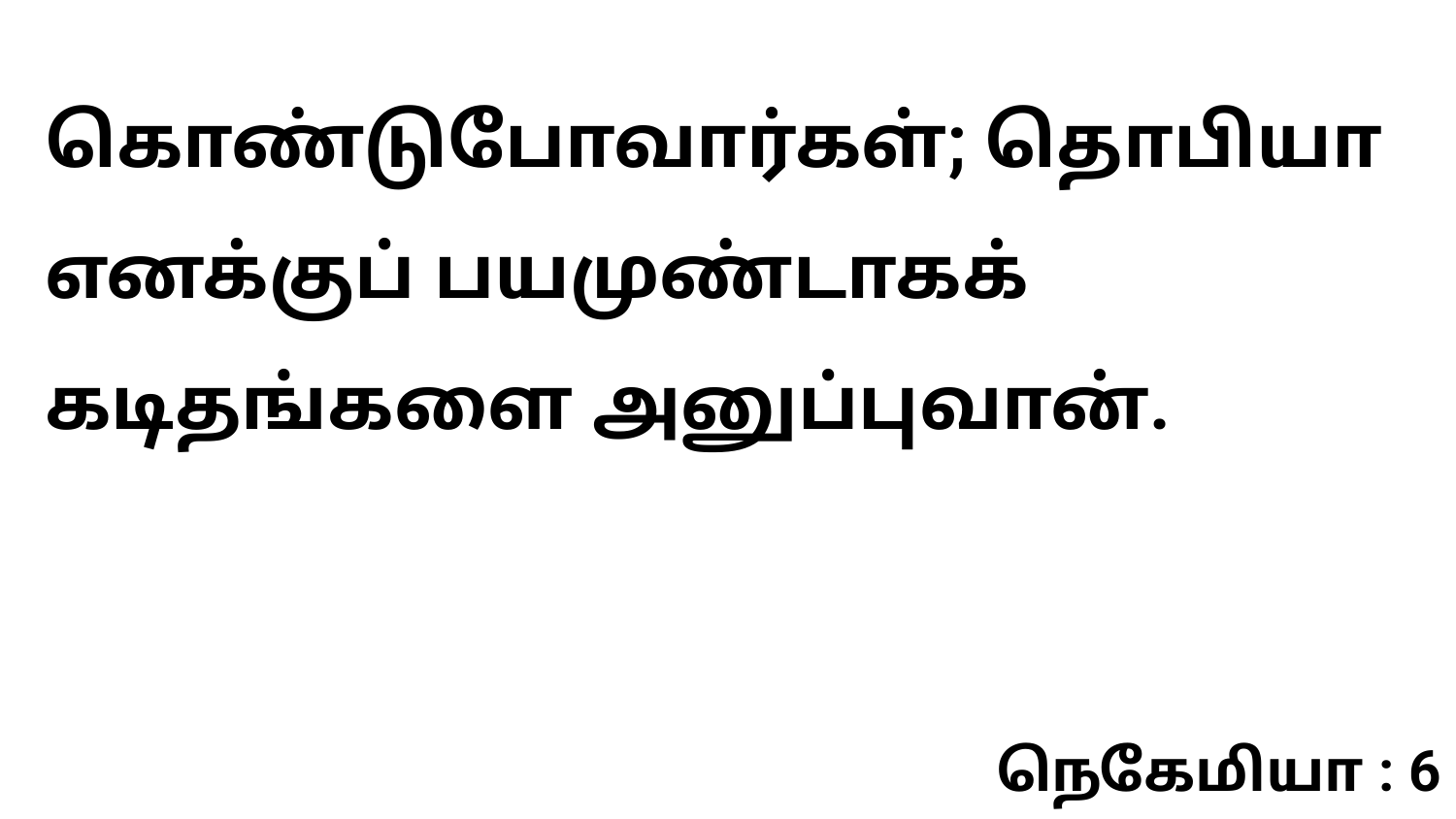

கொண்டுபோவார்கள்; தொபியா எனக்குப் பயமுண்டாகக் கடிதங்களை அனுப்புவான்.
நெகேமியா : 6